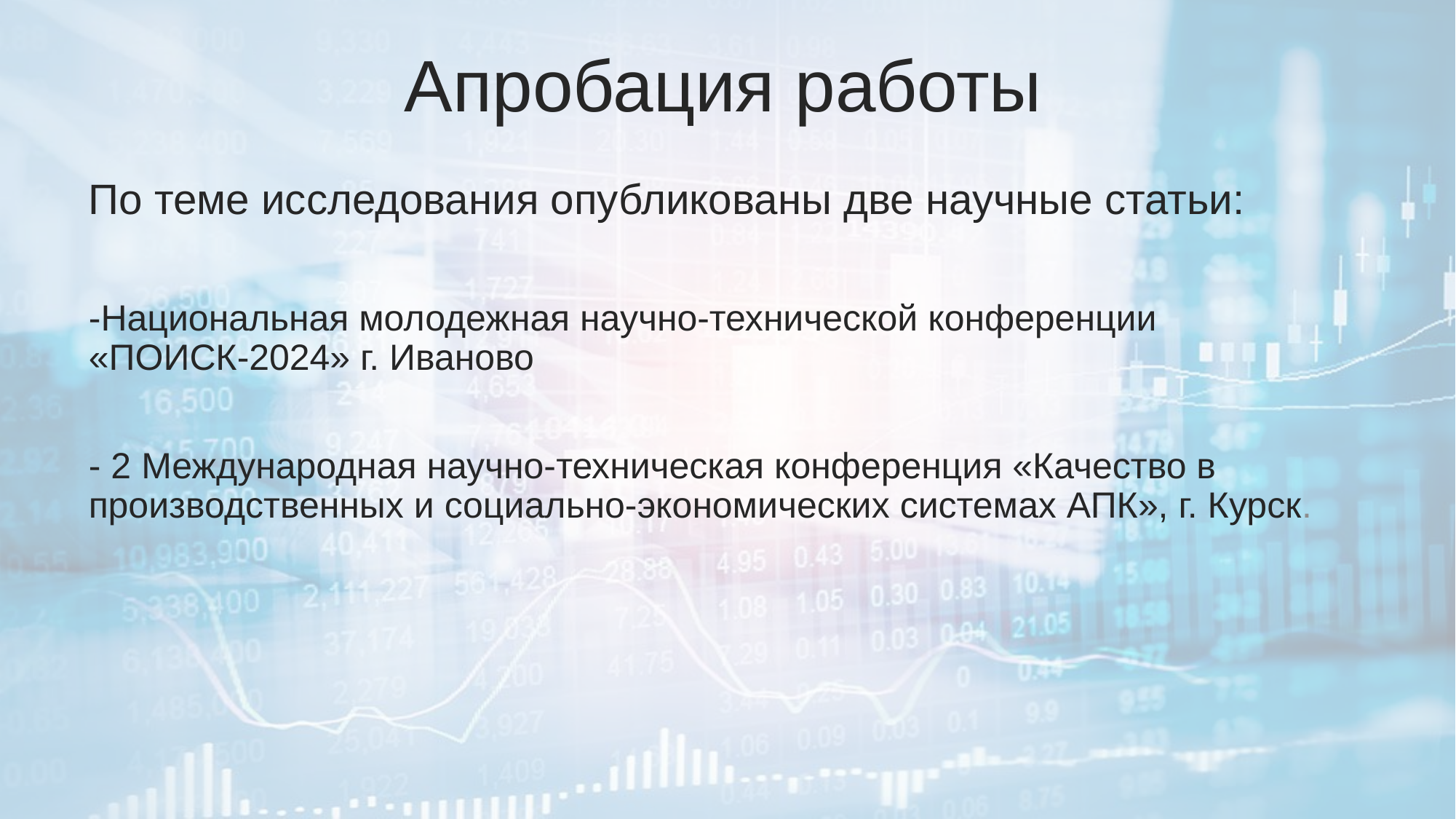

# Апробация работы
По теме исследования опубликованы две научные статьи:

-Национальная молодежная научно-технической конференции «ПОИСК-2024» г. Иваново

- 2 Международная научно-техническая конференция «Качество в производственных и социально-экономических системах АПК», г. Курск.